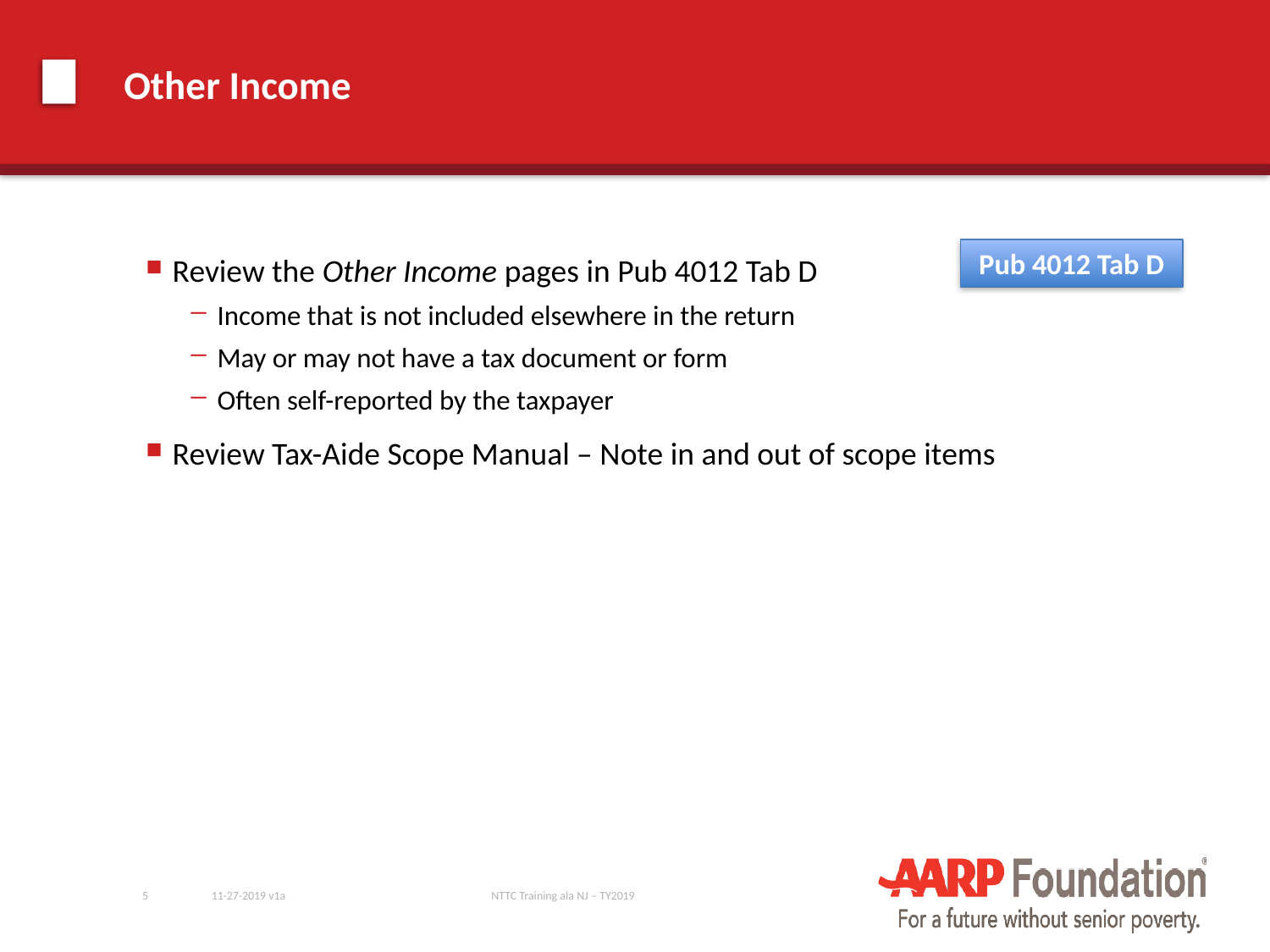

# Other Income
Pub 4012 Tab D
Review the Other Income pages in Pub 4012 Tab D
Income that is not included elsewhere in the return
May or may not have a tax document or form
Often self-reported by the taxpayer
Review Tax-Aide Scope Manual – Note in and out of scope items
5
11-27-2019 v1a
NTTC Training ala NJ – TY2019